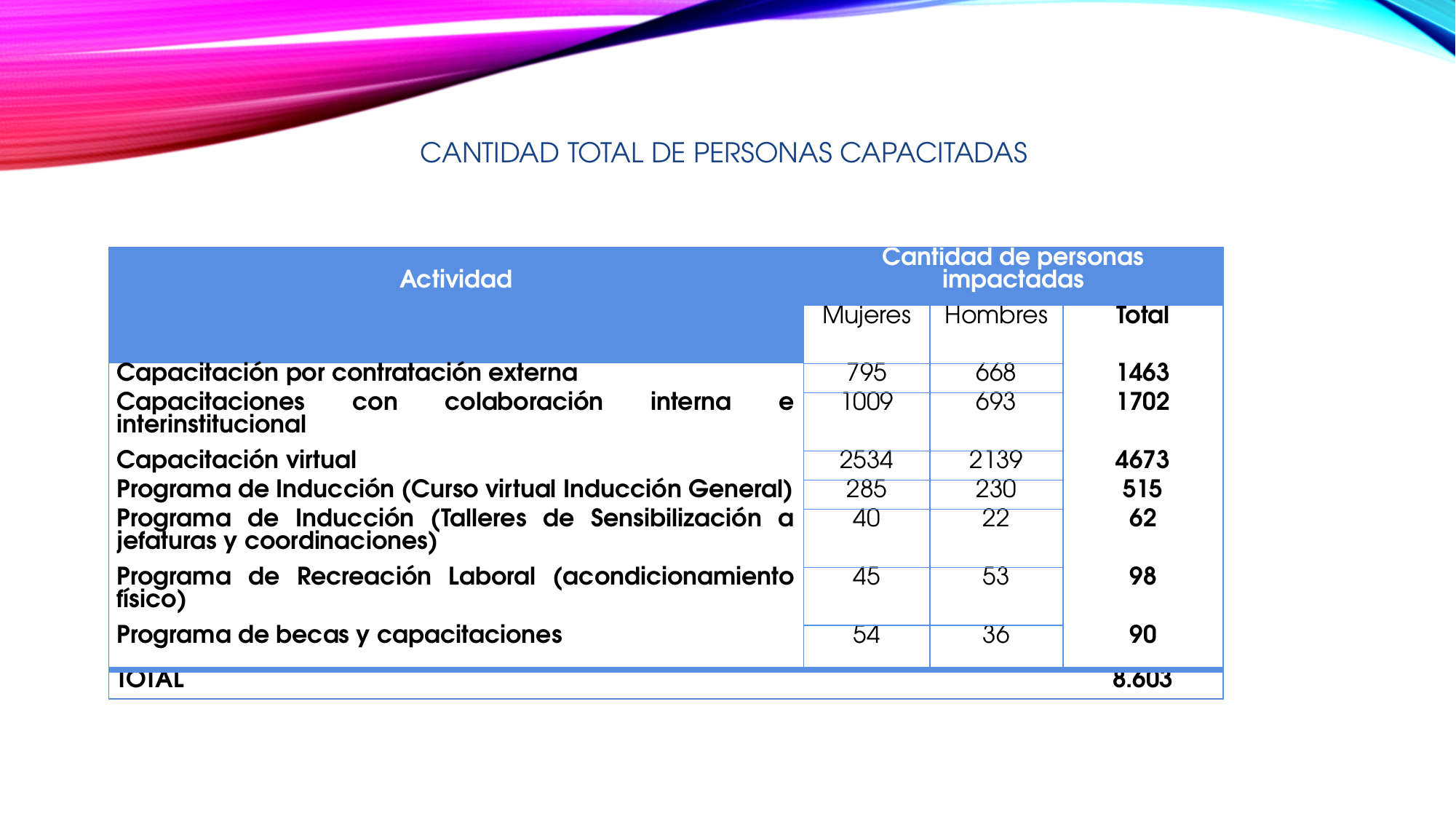

Cantidad total de personas capacitadas
| Actividad | Cantidad de personas impactadas |  |  |
| --- | --- | --- | --- |
|  | Mujeres | Hombres | Total |
| Capacitación por contratación externa | 795 | 668 | 1463 |
| Capacitaciones con colaboración interna e interinstitucional | 1009 | 693 | 1702 |
| Capacitación virtual | 2534 | 2139 | 4673 |
| Programa de Inducción (Curso virtual Inducción General) | 285 | 230 | 515 |
| Programa de Inducción (Talleres de Sensibilización a jefaturas y coordinaciones) | 40 | 22 | 62 |
| Programa de Recreación Laboral (acondicionamiento físico) | 45 | 53 | 98 |
| Programa de becas y capacitaciones | 54 | 36 | 90 |
| TOTAL |  |  | 8.603 |